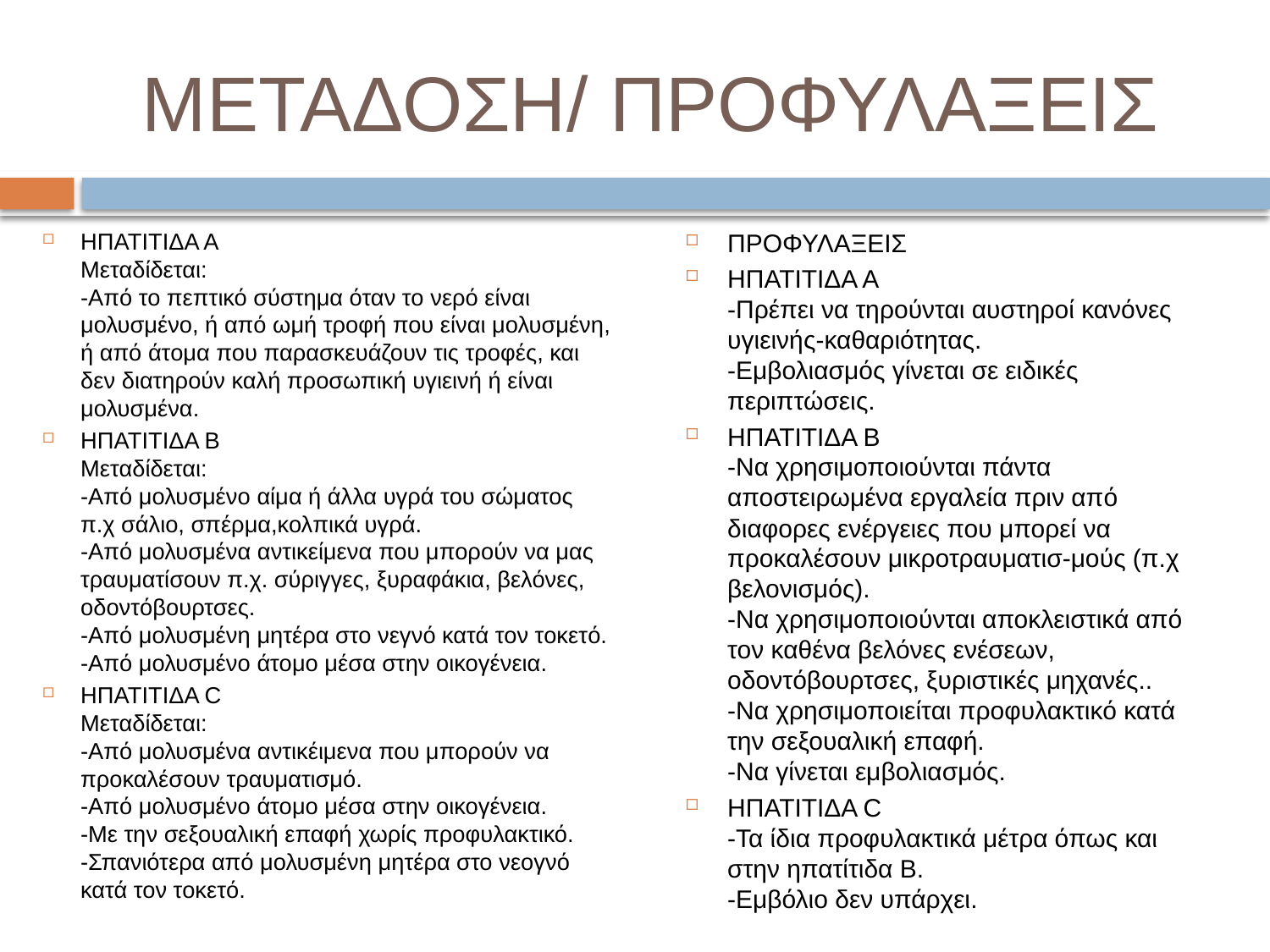

# ΜΕΤΑΔΟΣΗ/ ΠΡΟΦΥΛΑΞΕΙΣ
ΗΠΑΤΙΤΙΔΑ Α
Μεταδίδεται:
-Από το πεπτικό σύστημα όταν το νερό είναι μολυσμένο, ή από ωμή τροφή που είναι μολυσμένη, ή από άτομα που παρασκευάζουν τις τροφές, και δεν διατηρούν καλή προσωπική υγιεινή ή είναι μολυσμένα.
ΗΠΑΤΙΤΙΔΑ Β
Μεταδίδεται:
-Από μολυσμένο αίμα ή άλλα υγρά του σώματος π.χ σάλιο, σπέρμα,κολπικά υγρά.
-Από μολυσμένα αντικείμενα που μπορούν να μας τραυματίσουν π.χ. σύριγγες, ξυραφάκια, βελόνες, οδοντόβουρτσες.
-Από μολυσμένη μητέρα στο νεγνό κατά τον τοκετό.
-Από μολυσμένο άτομο μέσα στην οικογένεια.
ΗΠΑΤΙΤΙΔΑ C
Μεταδίδεται:
-Από μολυσμένα αντικέιμενα που μπορούν να προκαλέσουν τραυματισμό.
-Από μολυσμένο άτομο μέσα στην οικογένεια.
-Με την σεξουαλική επαφή χωρίς προφυλακτικό.
-Σπανιότερα από μολυσμένη μητέρα στο νεογνό κατά τον τοκετό.
ΠΡΟΦΥΛΑΞΕΙΣ
ΗΠΑΤΙΤΙΔΑ Α
-Πρέπει να τηρούνται αυστηροί κανόνες υγιεινής-καθαριότητας.
-Εμβολιασμός γίνεται σε ειδικές περιπτώσεις.
ΗΠΑΤΙΤΙΔΑ Β
-Να χρησιμοποιούνται πάντα αποστειρωμένα εργαλεία πριν από διαφορες ενέργειες που μπορεί να προκαλέσουν μικροτραυματισ-μούς (π.χ βελονισμός).
-Να χρησιμοποιούνται αποκλειστικά από τον καθένα βελόνες ενέσεων, οδοντόβουρτσες, ξυριστικές μηχανές..
-Να χρησιμοποιείται προφυλακτικό κατά την σεξουαλική επαφή.
-Να γίνεται εμβολιασμός.
ΗΠΑΤΙΤΙΔΑ C
-Τα ίδια προφυλακτικά μέτρα όπως και στην ηπατίτιδα Β.
-Εμβόλιο δεν υπάρχει.